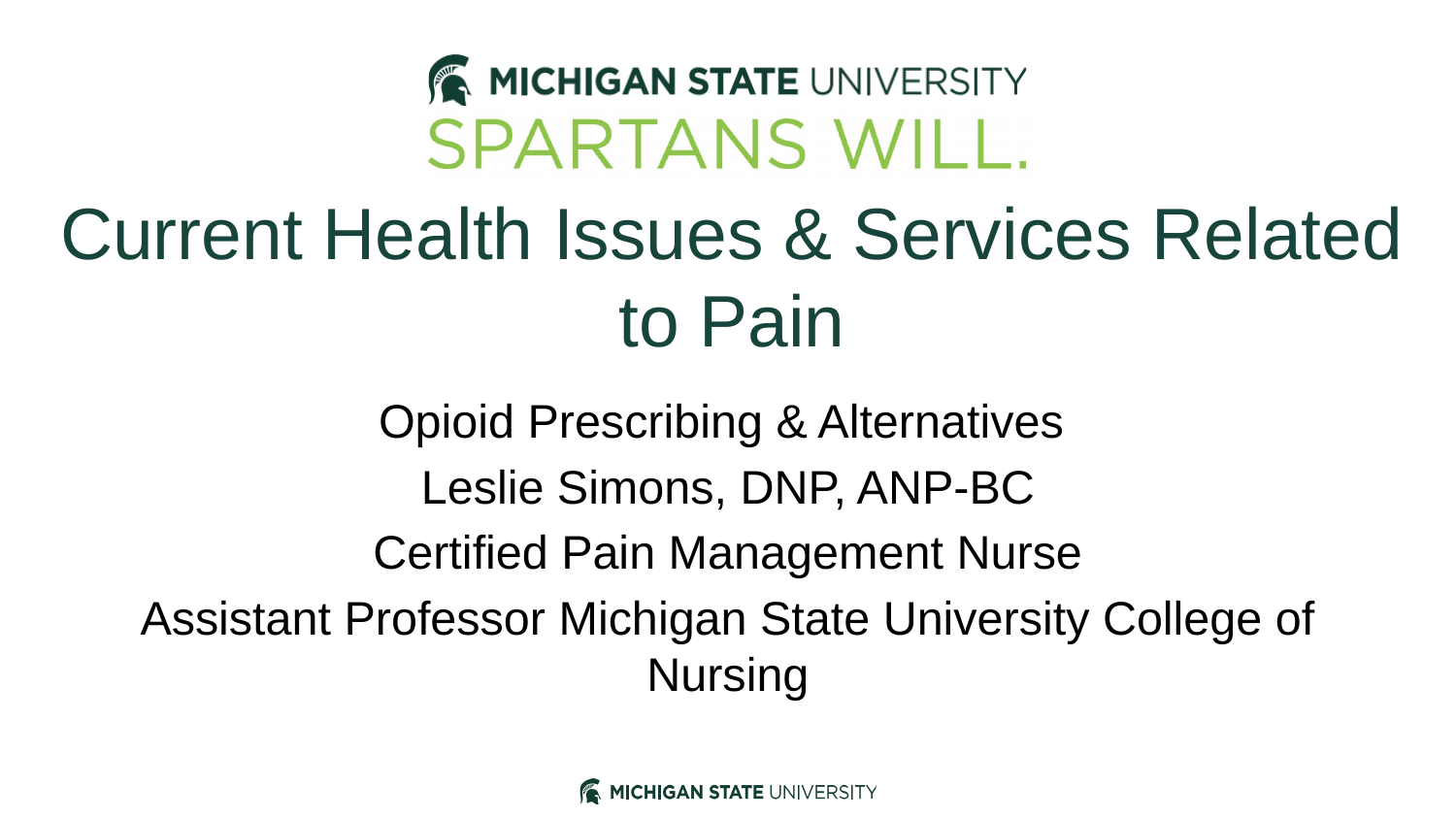

# Current Health Issues & Services Related to Pain
Opioid Prescribing & Alternatives
Leslie Simons, DNP, ANP-BC
Certified Pain Management Nurse
Assistant Professor Michigan State University College of Nursing